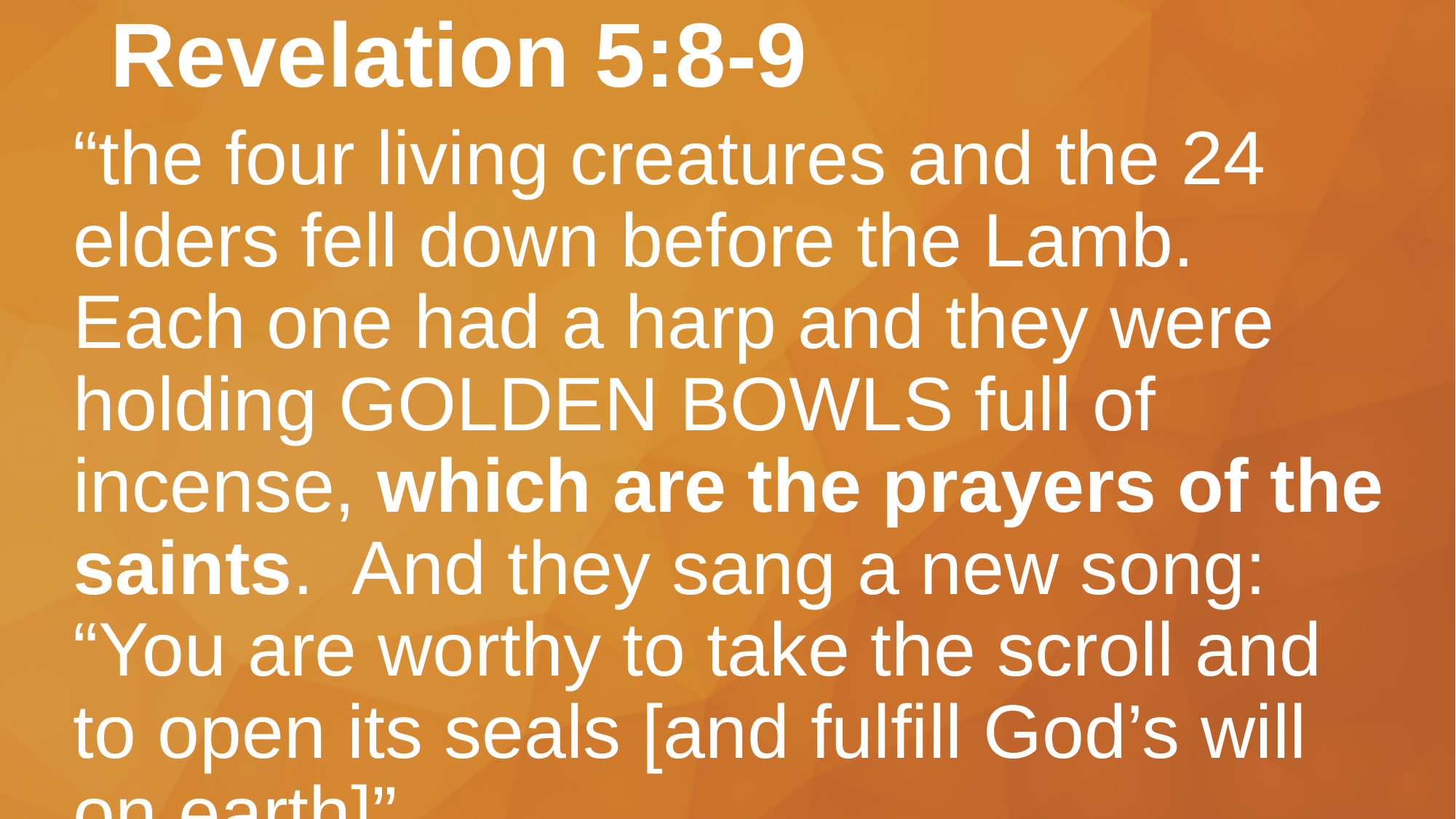

# Revelation 5:8-9
“the four living creatures and the 24 elders fell down before the Lamb. Each one had a harp and they were holding GOLDEN BOWLS full of incense, which are the prayers of the saints.  And they sang a new song:  “You are worthy to take the scroll and to open its seals [and fulfill God’s will on earth]”